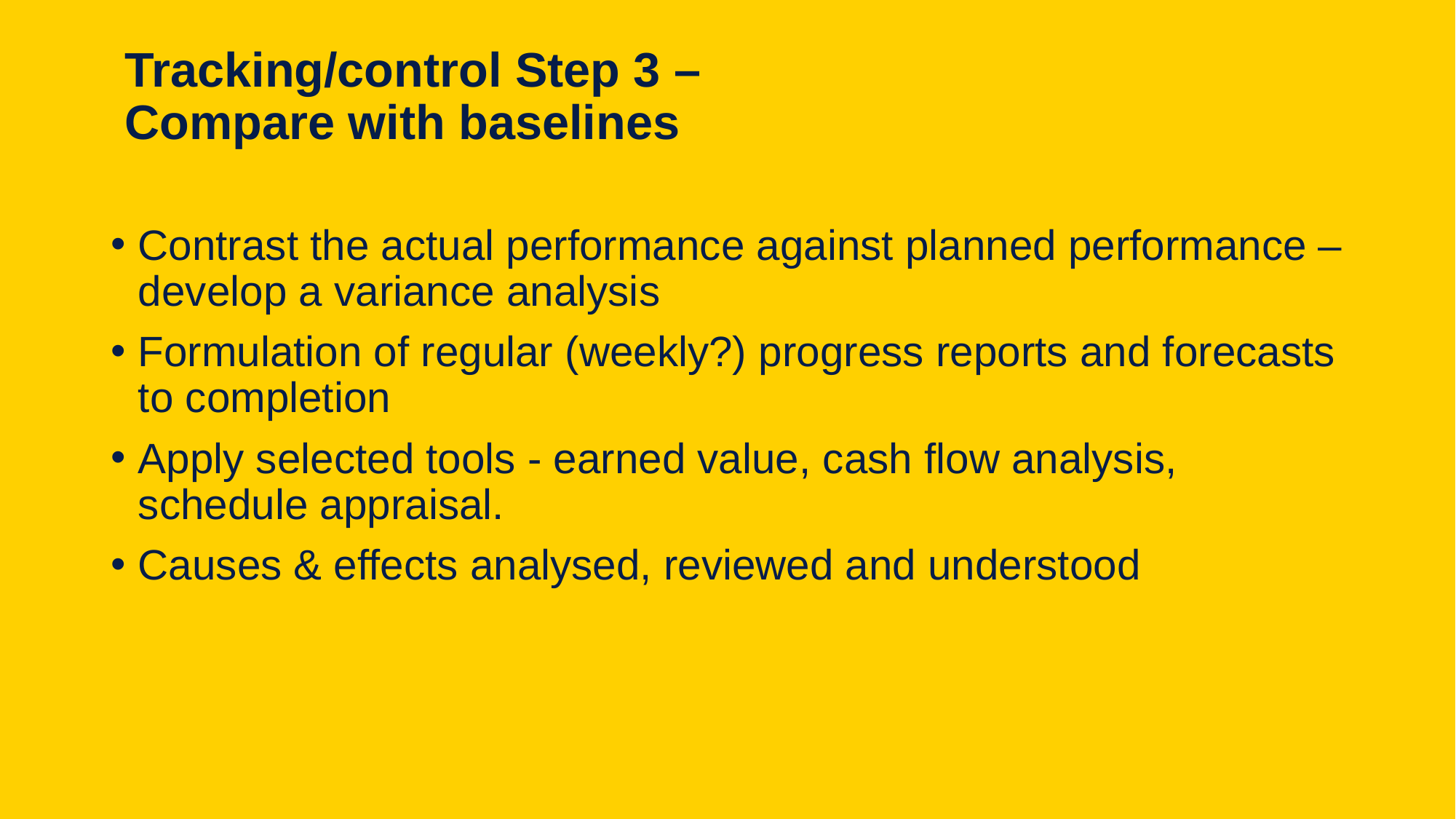

# Tracking/control Step 3 – Compare with baselines
Contrast the actual performance against planned performance – develop a variance analysis
Formulation of regular (weekly?) progress reports and forecasts to completion
Apply selected tools - earned value, cash flow analysis,  schedule appraisal.
Causes & effects analysed, reviewed and understood